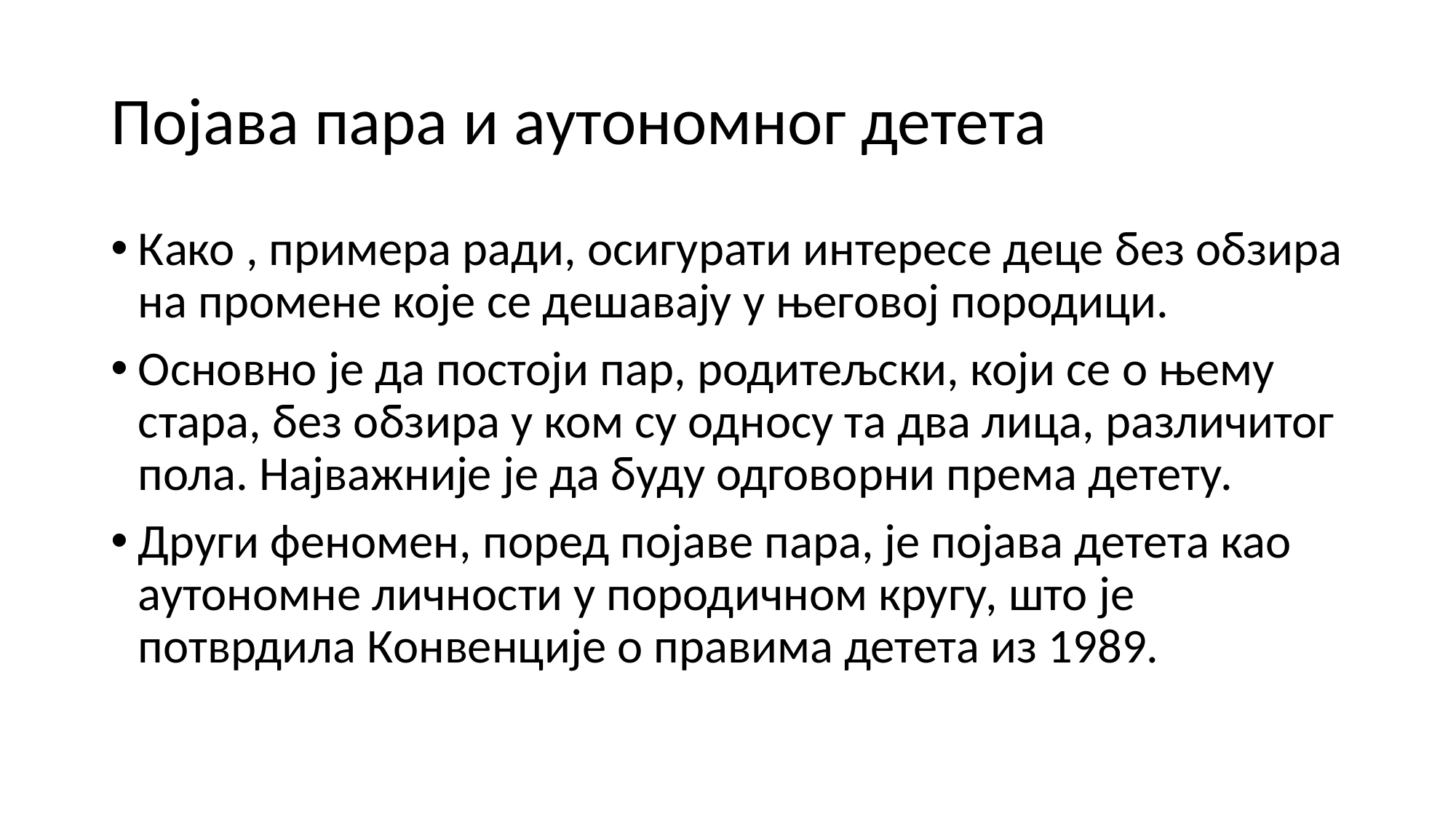

# Појава пара и аутономног детета
Како , примера ради, осигурати интересе деце без обзира на промене које се дешавају у његовој породици.
Основно је да постоји пар, родитељски, који се о њему стара, без обзира у ком су односу та два лица, различитог пола. Најважније је да буду одговорни према детету.
Други феномен, поред појаве пара, је појава детета као аутономне личности у породичном кругу, што је потврдила Конвенције о правима детета из 1989.